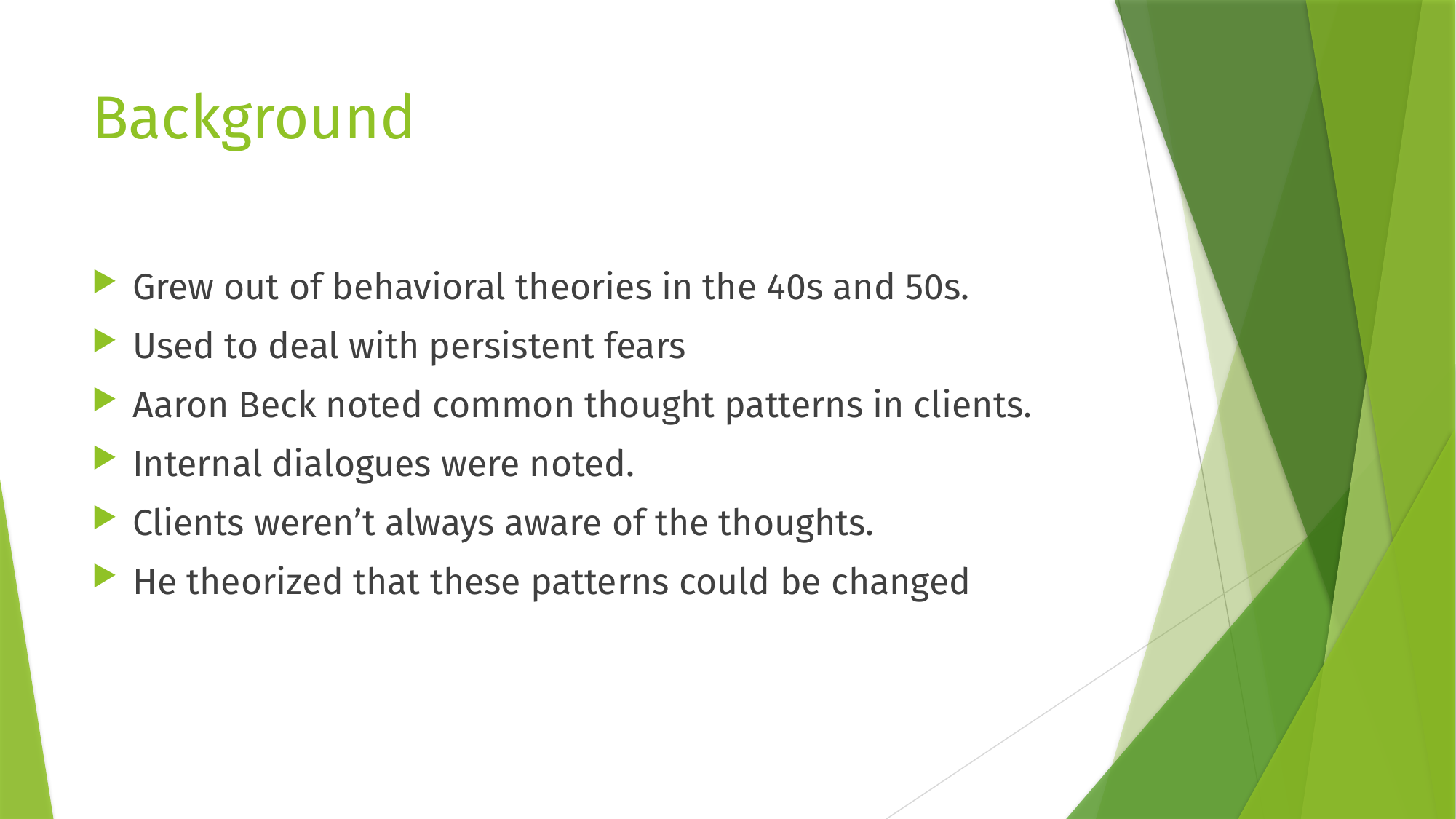

# Background
Grew out of behavioral theories in the 40s and 50s.
Used to deal with persistent fears
Aaron Beck noted common thought patterns in clients.
Internal dialogues were noted.
Clients weren’t always aware of the thoughts.
He theorized that these patterns could be changed